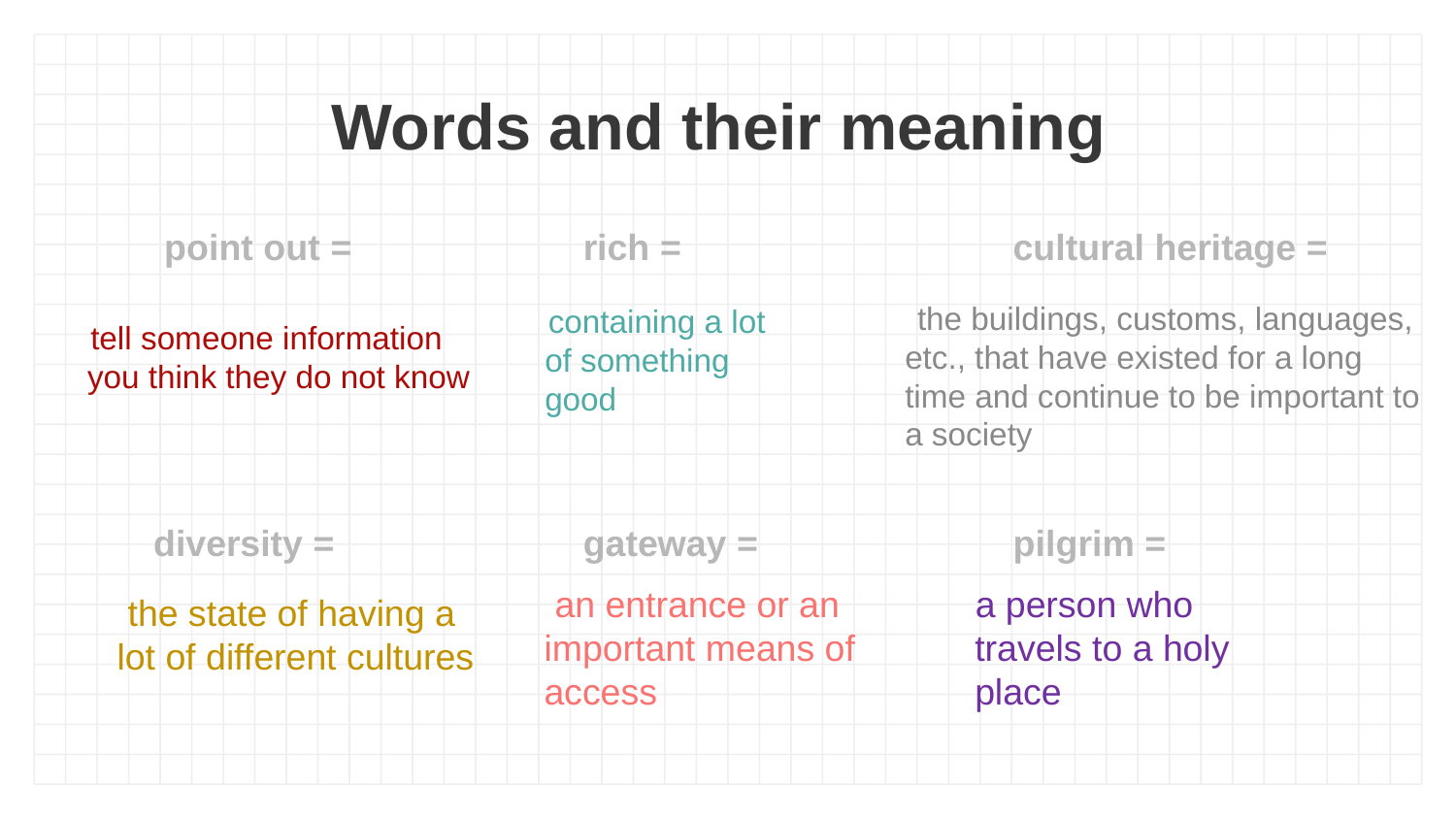

# Words and their meaning
rich =
cultural heritage =
point out =
       the buildings, customs, languages, etc., that have existed for a long time and continue to be important to a society
      tell someone information you think they do not know
      containing a lot of something good
diversity =
gateway =
pilgrim =
      an entrance or an important means of access
      the state of having a lot of different cultures
     a person who travels to a holy place